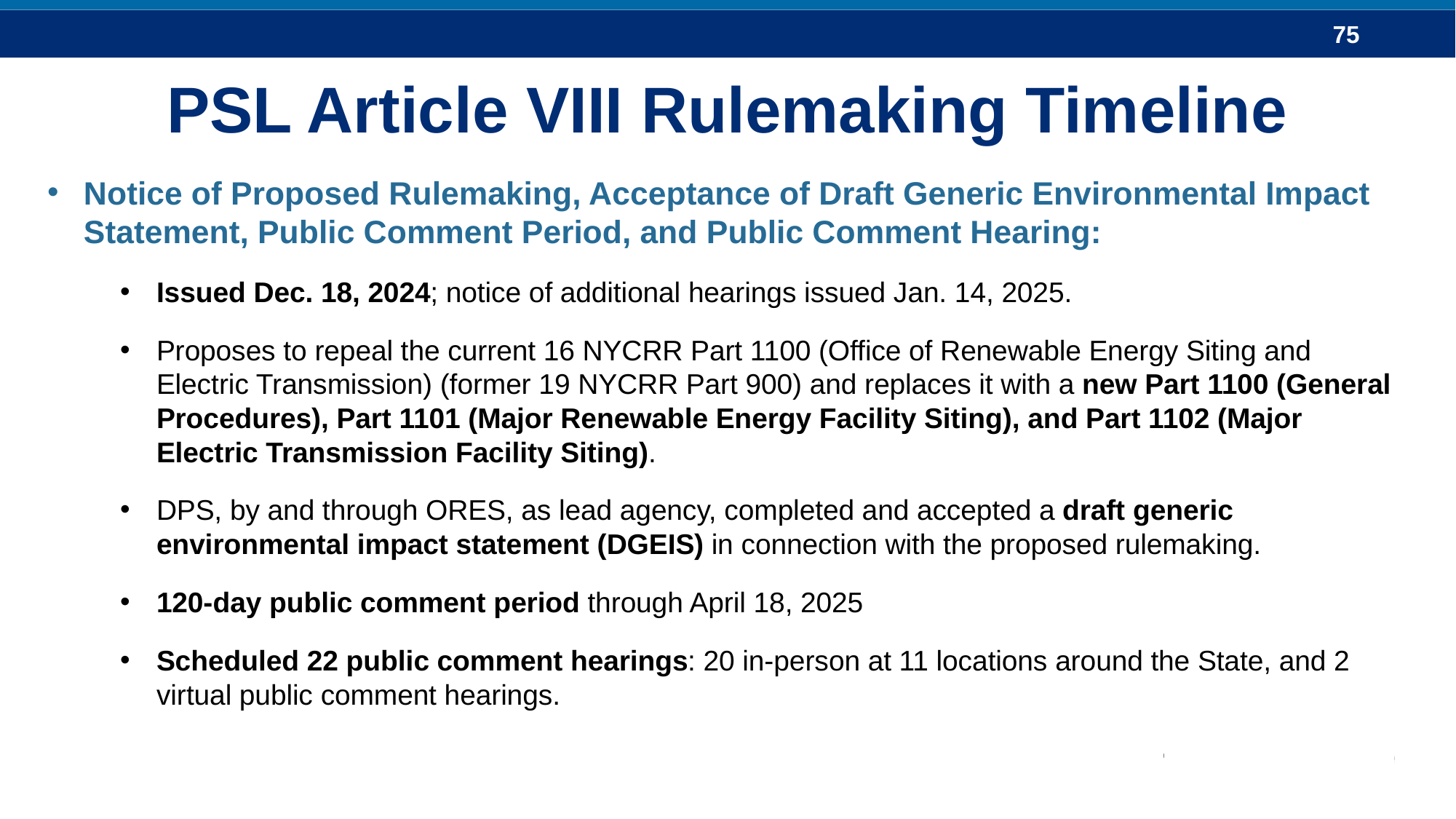

PSL Article VIII Rulemaking Timeline
Notice of Proposed Rulemaking, Acceptance of Draft Generic Environmental Impact Statement, Public Comment Period, and Public Comment Hearing:
Issued Dec. 18, 2024; notice of additional hearings issued Jan. 14, 2025.
Proposes to repeal the current 16 NYCRR Part 1100 (Office of Renewable Energy Siting and Electric Transmission) (former 19 NYCRR Part 900) and replaces it with a new Part 1100 (General Procedures), Part 1101 (Major Renewable Energy Facility Siting), and Part 1102 (Major Electric Transmission Facility Siting).
DPS, by and through ORES, as lead agency, completed and accepted a draft generic environmental impact statement (DGEIS) in connection with the proposed rulemaking.
120-day public comment period through April 18, 2025
Scheduled 22 public comment hearings: 20 in-person at 11 locations around the State, and 2 virtual public comment hearings.